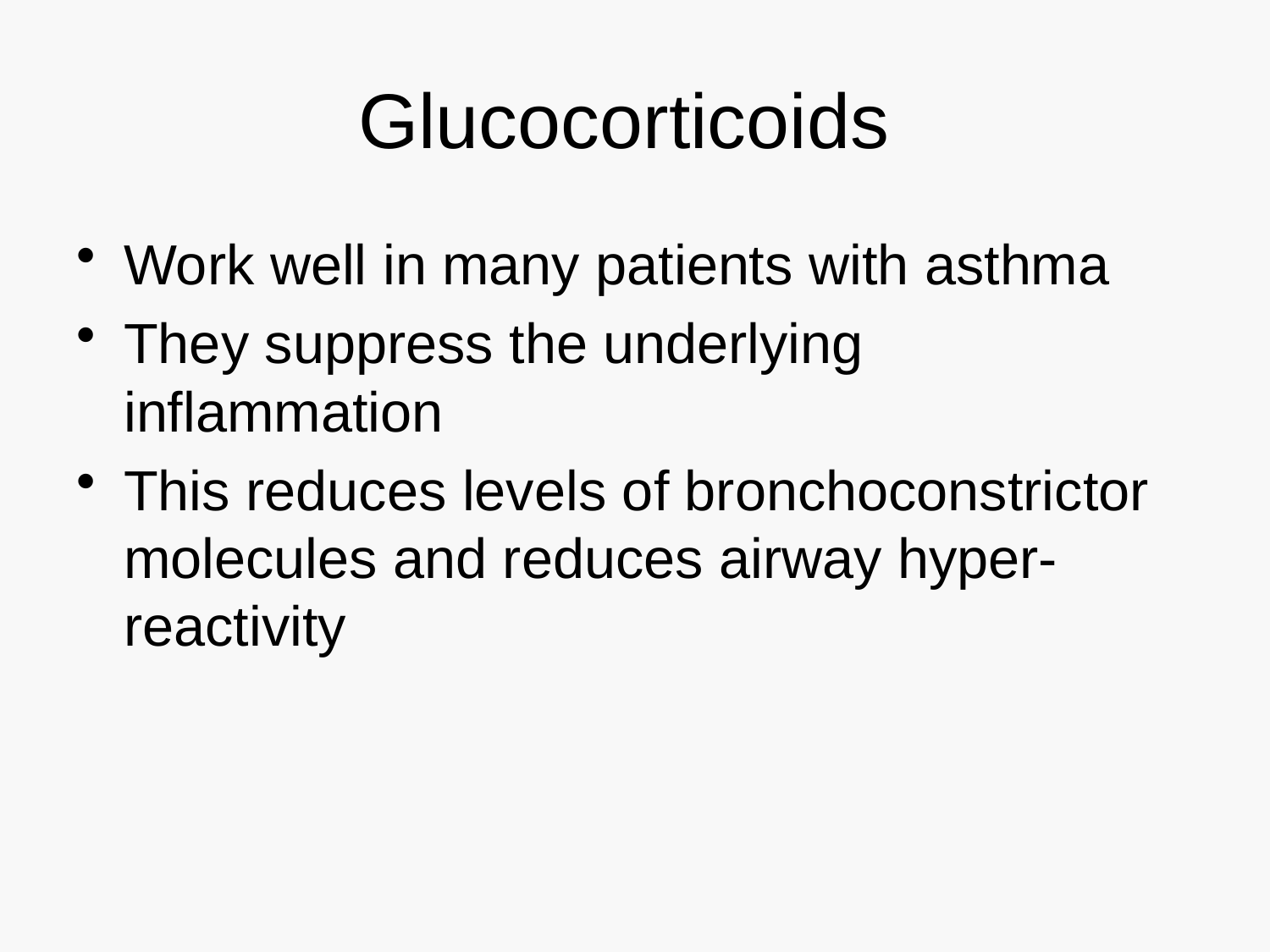

# Glucocorticoids
Work well in many patients with asthma
They suppress the underlying inflammation
This reduces levels of bronchoconstrictor molecules and reduces airway hyper-reactivity